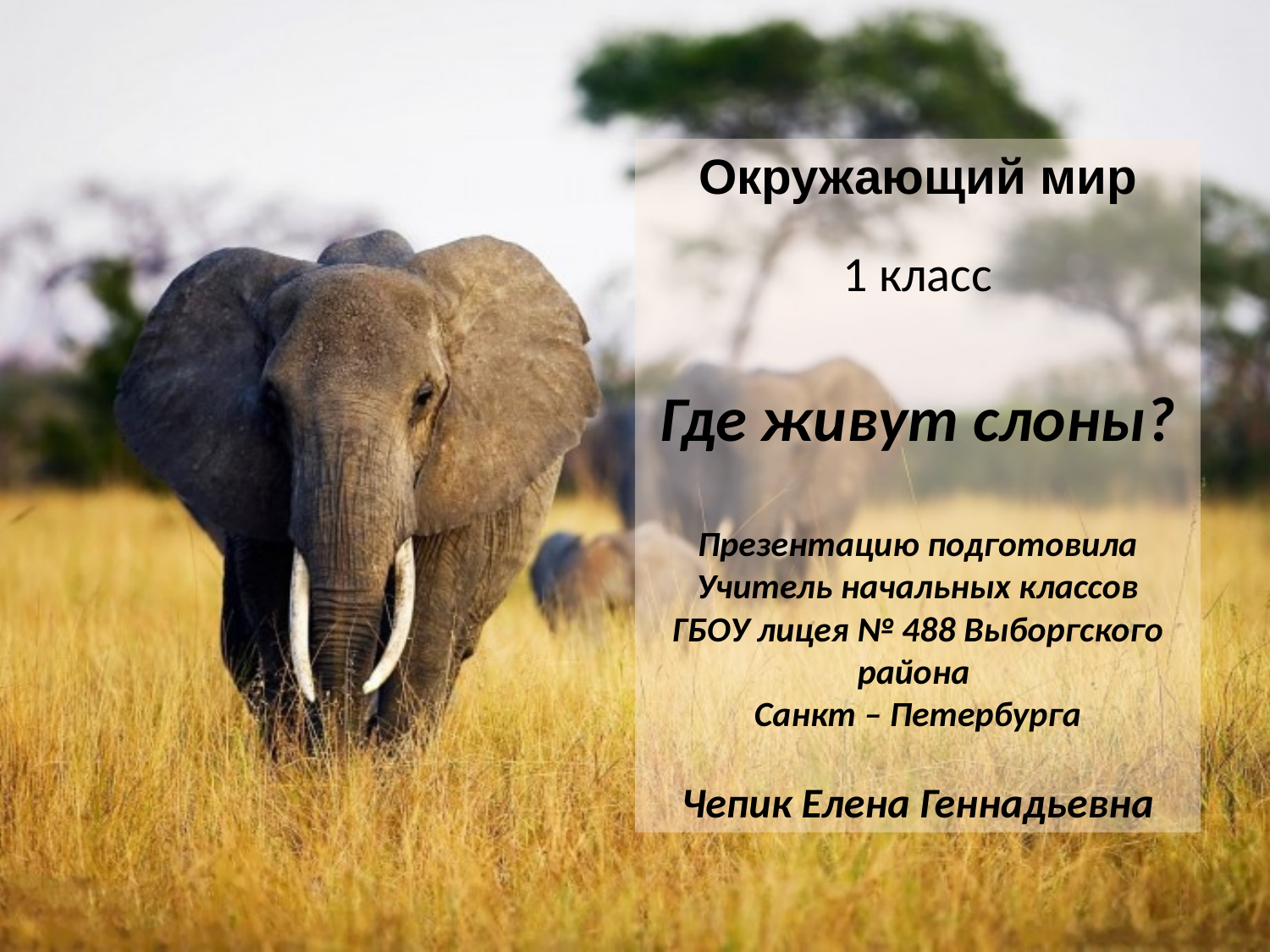

Окружающий мир

1 класс

Где живут слоны?

Презентацию подготовила
Учитель начальных классов
ГБОУ лицея № 488 Выборгского района
Санкт – Петербурга

Чепик Елена Геннадьевна